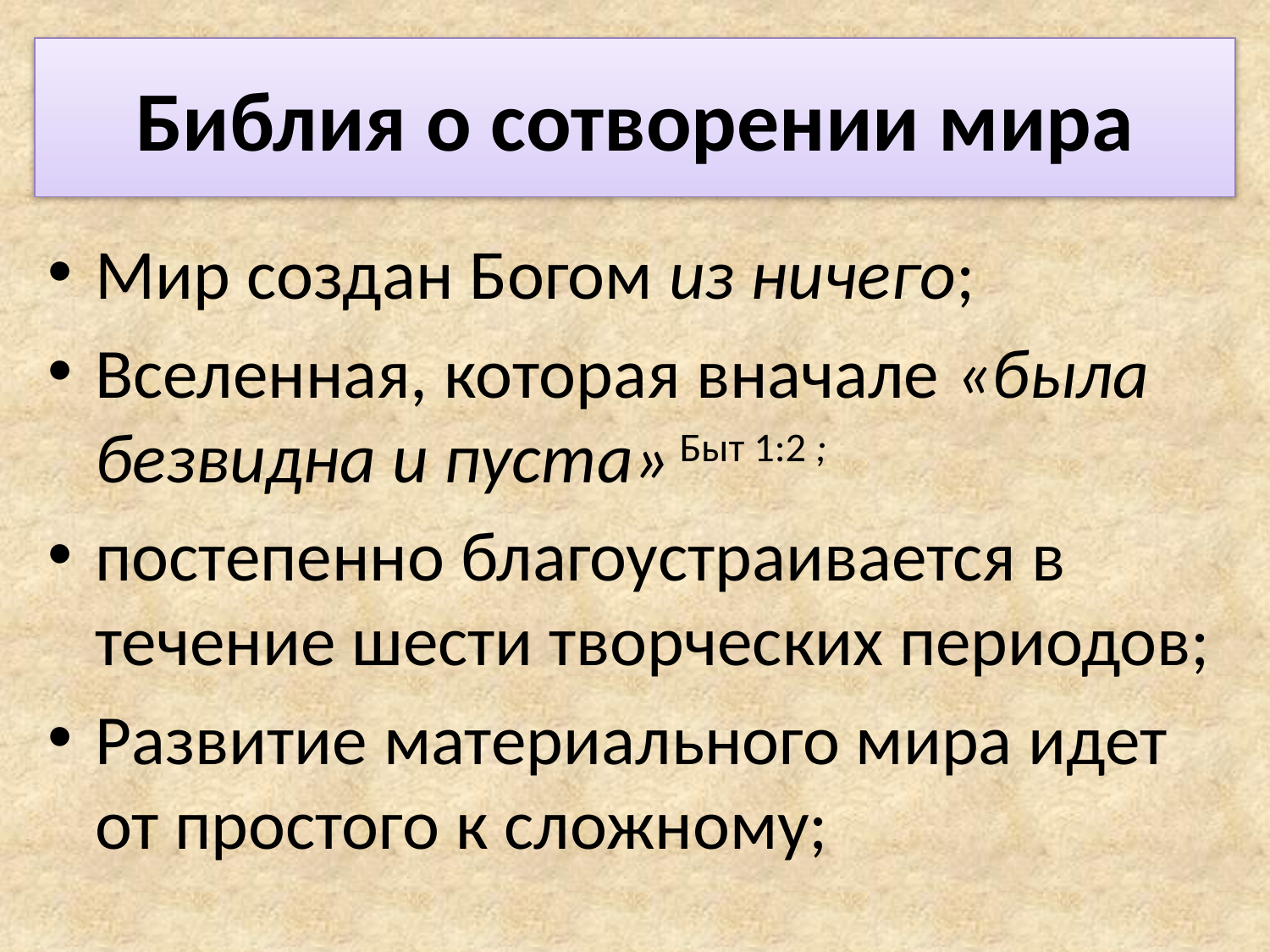

# Библия о сотворении мира
Мир создан Богом из ничего;
Вселенная, которая вначале «была безвидна и пуста» Быт 1:2 ;
постепенно благоустраивается в течение шести творческих периодов;
Развитие материального мира идет от простого к сложному;